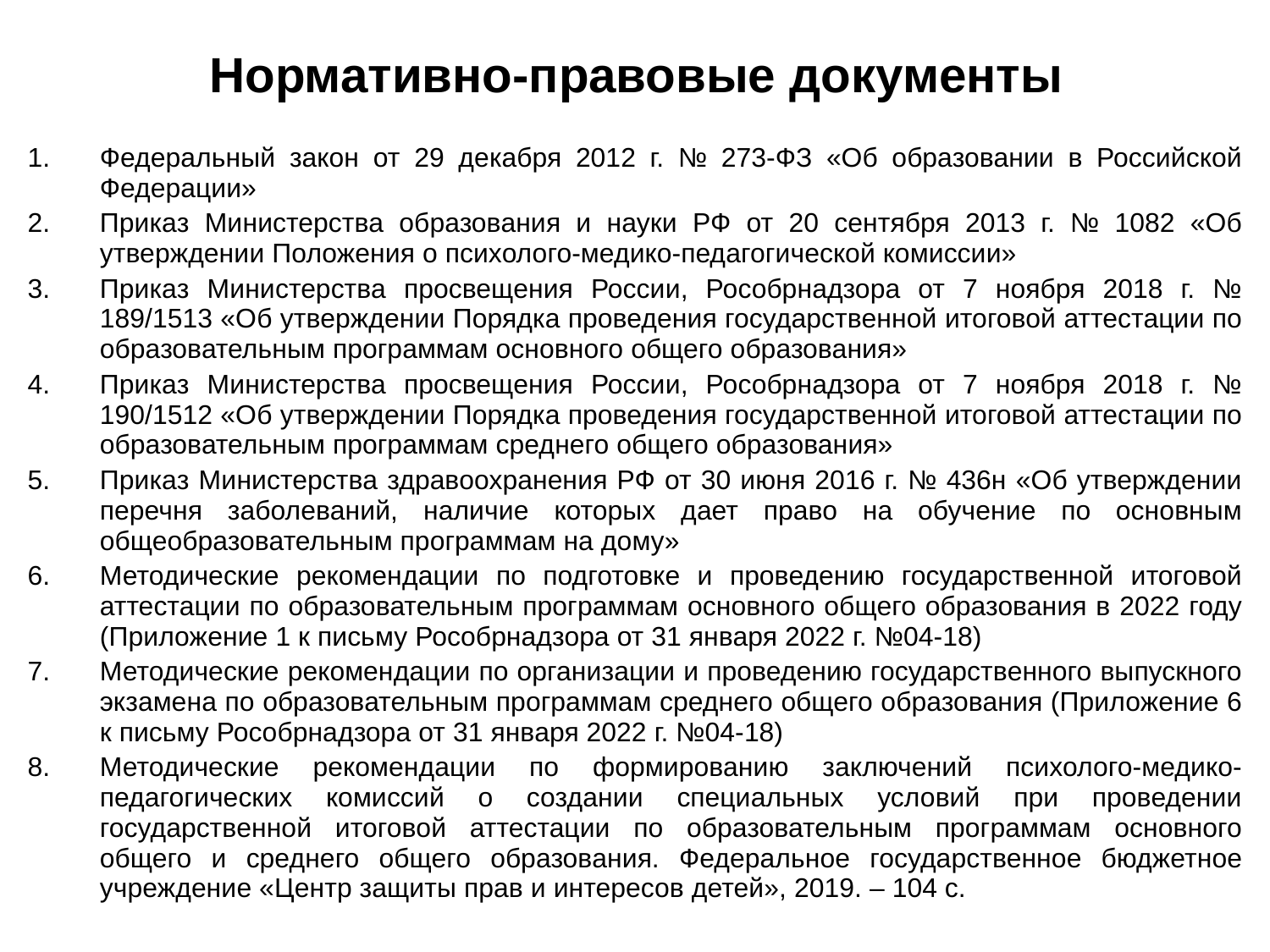

# Нормативно-правовые документы
Федеральный закон от 29 декабря 2012 г. № 273-ФЗ «Об образовании в Российской Федерации»
Приказ Министерства образования и науки РФ от 20 сентября 2013 г. № 1082 «Об утверждении Положения о психолого-медико-педагогической комиссии»
Приказ Министерства просвещения России, Рособрнадзора от 7 ноября 2018 г. № 189/1513 «Об утверждении Порядка проведения государственной итоговой аттестации по образовательным программам основного общего образования»
Приказ Министерства просвещения России, Рособрнадзора от 7 ноября 2018 г. № 190/1512 «Об утверждении Порядка проведения государственной итоговой аттестации по образовательным программам среднего общего образования»
Приказ Министерства здравоохранения РФ от 30 июня 2016 г. № 436н «Об утверждении перечня заболеваний, наличие которых дает право на обучение по основным общеобразовательным программам на дому»
Методические рекомендации по подготовке и проведению государственной итоговой аттестации по образовательным программам основного общего образования в 2022 году (Приложение 1 к письму Рособрнадзора от 31 января 2022 г. №04-18)
Методические рекомендации по организации и проведению государственного выпускного экзамена по образовательным программам среднего общего образования (Приложение 6 к письму Рособрнадзора от 31 января 2022 г. №04-18)
Методические рекомендации по формированию заключений психолого-медико-педагогических комиссий о создании специальных условий при проведении государственной итоговой аттестации по образовательным программам основного общего и среднего общего образования. Федеральное государственное бюджетное учреждение «Центр защиты прав и интересов детей», 2019. – 104 с.